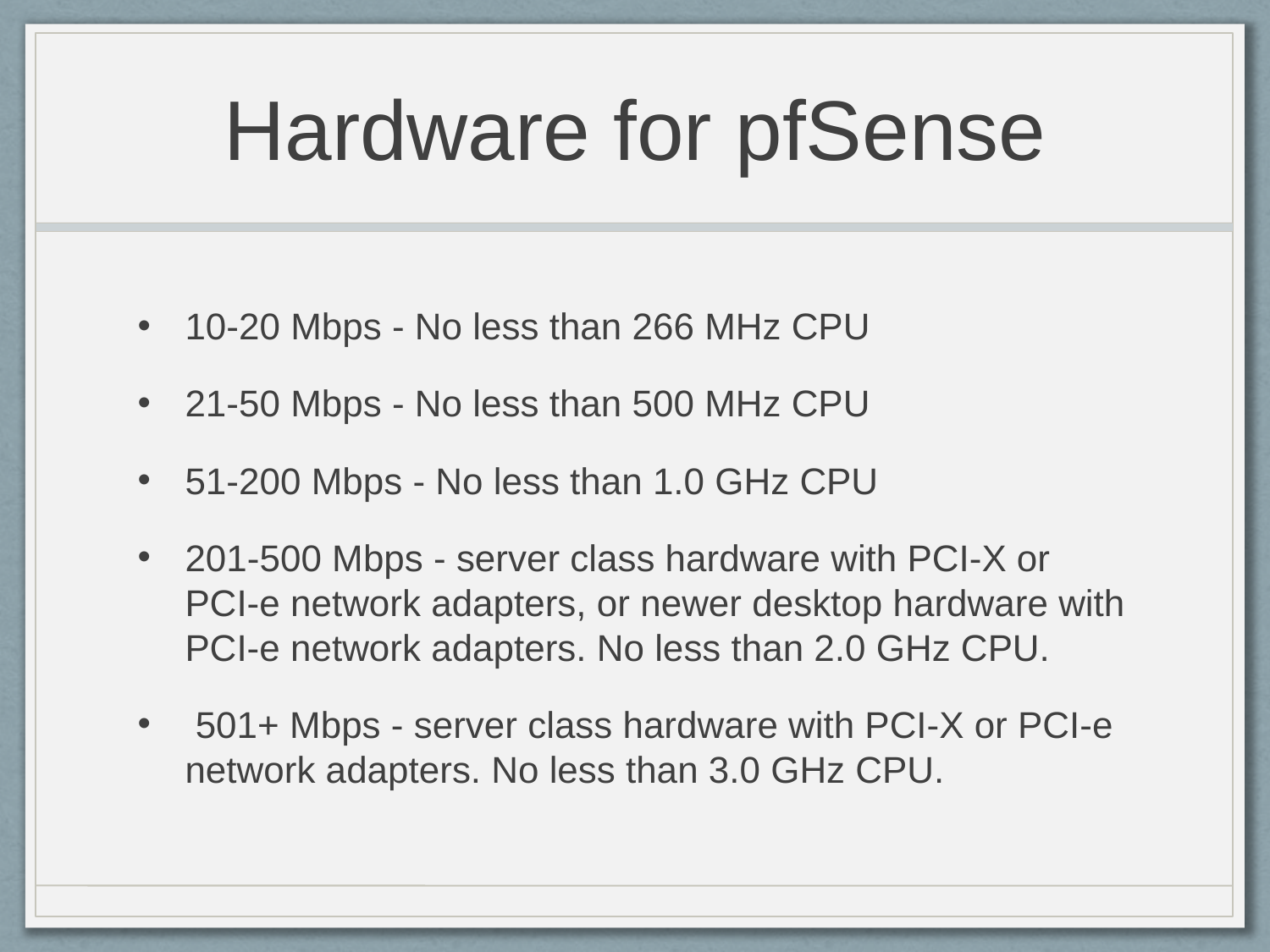

# Hardware for pfSense
10-20 Mbps - No less than 266 MHz CPU
21-50 Mbps - No less than 500 MHz CPU
51-200 Mbps - No less than 1.0 GHz CPU
201-500 Mbps - server class hardware with PCI-X or PCI-e network adapters, or newer desktop hardware with PCI-e network adapters. No less than 2.0 GHz CPU.
 501+ Mbps - server class hardware with PCI-X or PCI-e network adapters. No less than 3.0 GHz CPU.